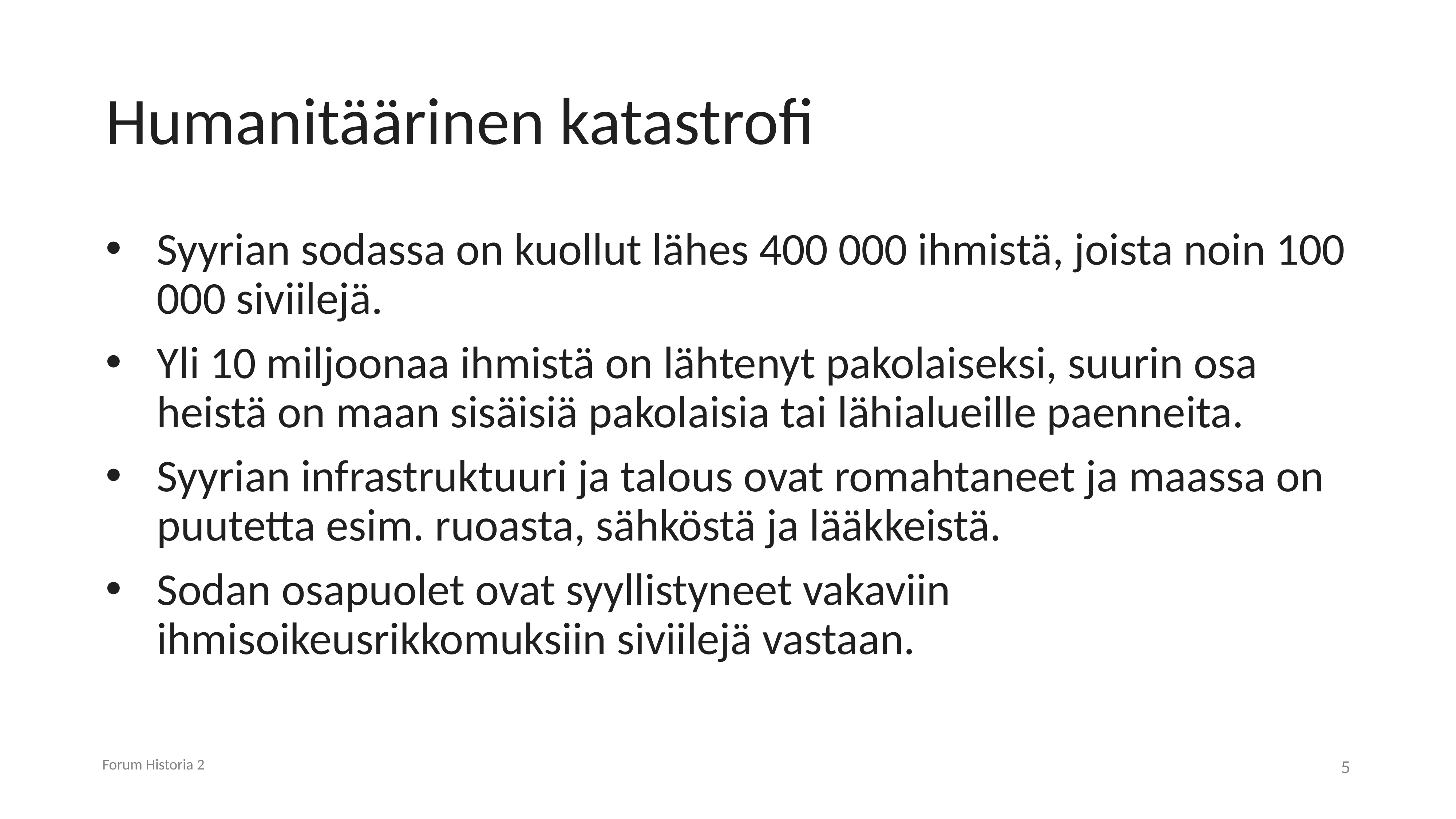

# Humanitäärinen katastrofi
Syyrian sodassa on kuollut lähes 400 000 ihmistä, joista noin 100 000 siviilejä.
Yli 10 miljoonaa ihmistä on lähtenyt pakolaiseksi, suurin osa heistä on maan sisäisiä pakolaisia tai lähialueille paenneita.
Syyrian infrastruktuuri ja talous ovat romahtaneet ja maassa on puutetta esim. ruoasta, sähköstä ja lääkkeistä.
Sodan osapuolet ovat syyllistyneet vakaviin ihmisoikeusrikkomuksiin siviilejä vastaan.
Forum Historia 2
5